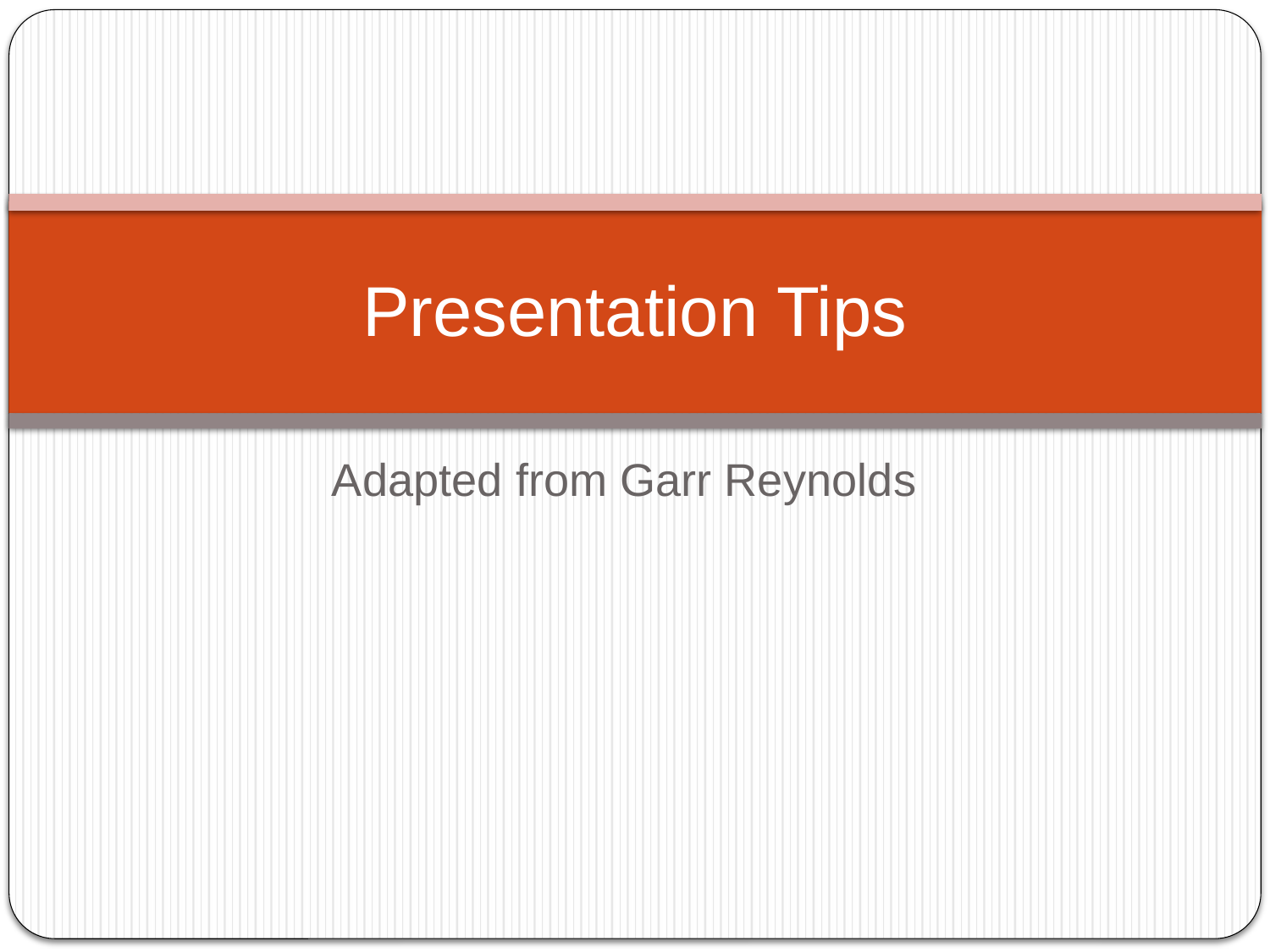

# Presentation Tips
Adapted from Garr Reynolds